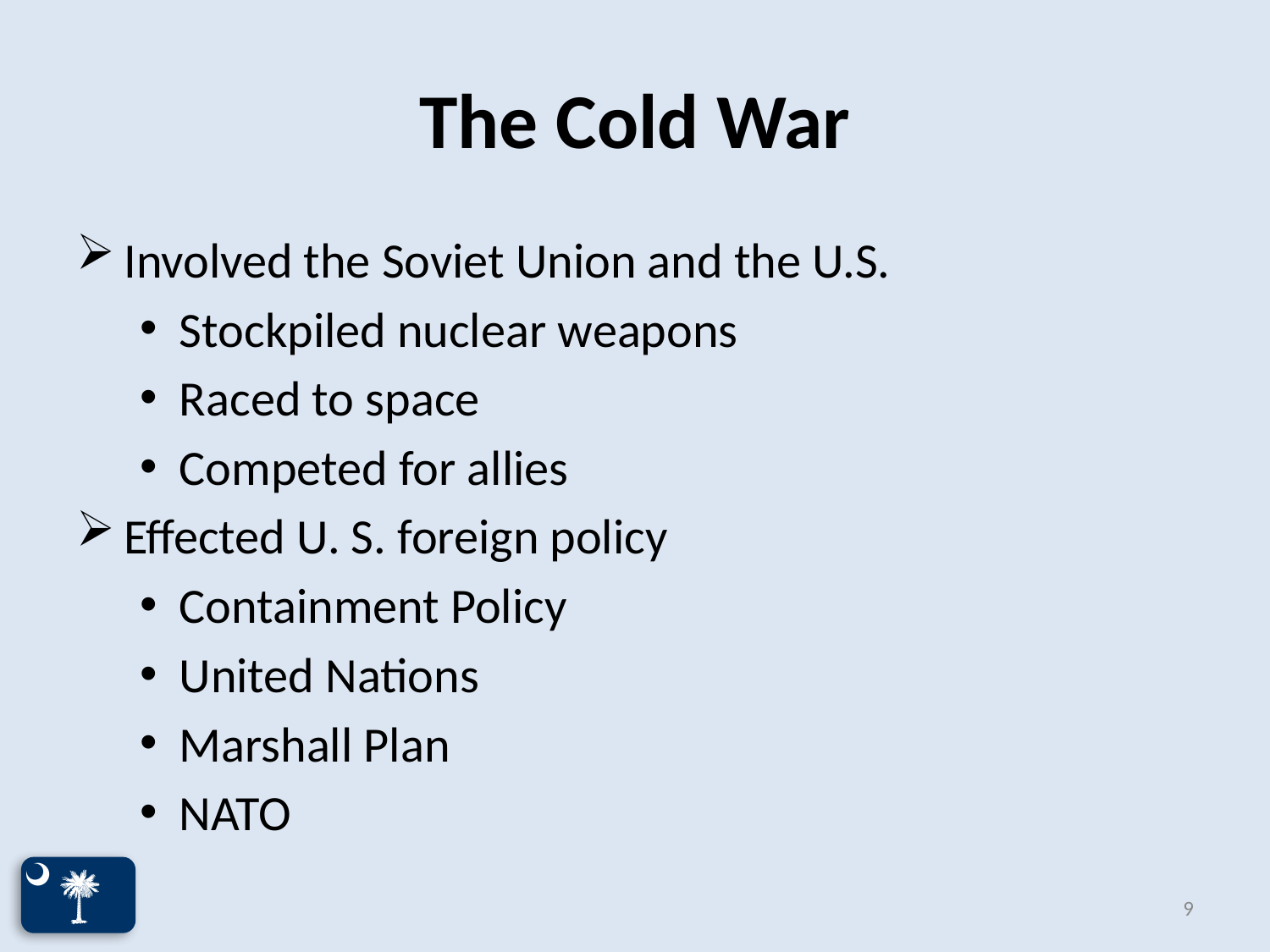

# The Cold War
Involved the Soviet Union and the U.S.
Stockpiled nuclear weapons
Raced to space
Competed for allies
Effected U. S. foreign policy
Containment Policy
United Nations
Marshall Plan
NATO

9